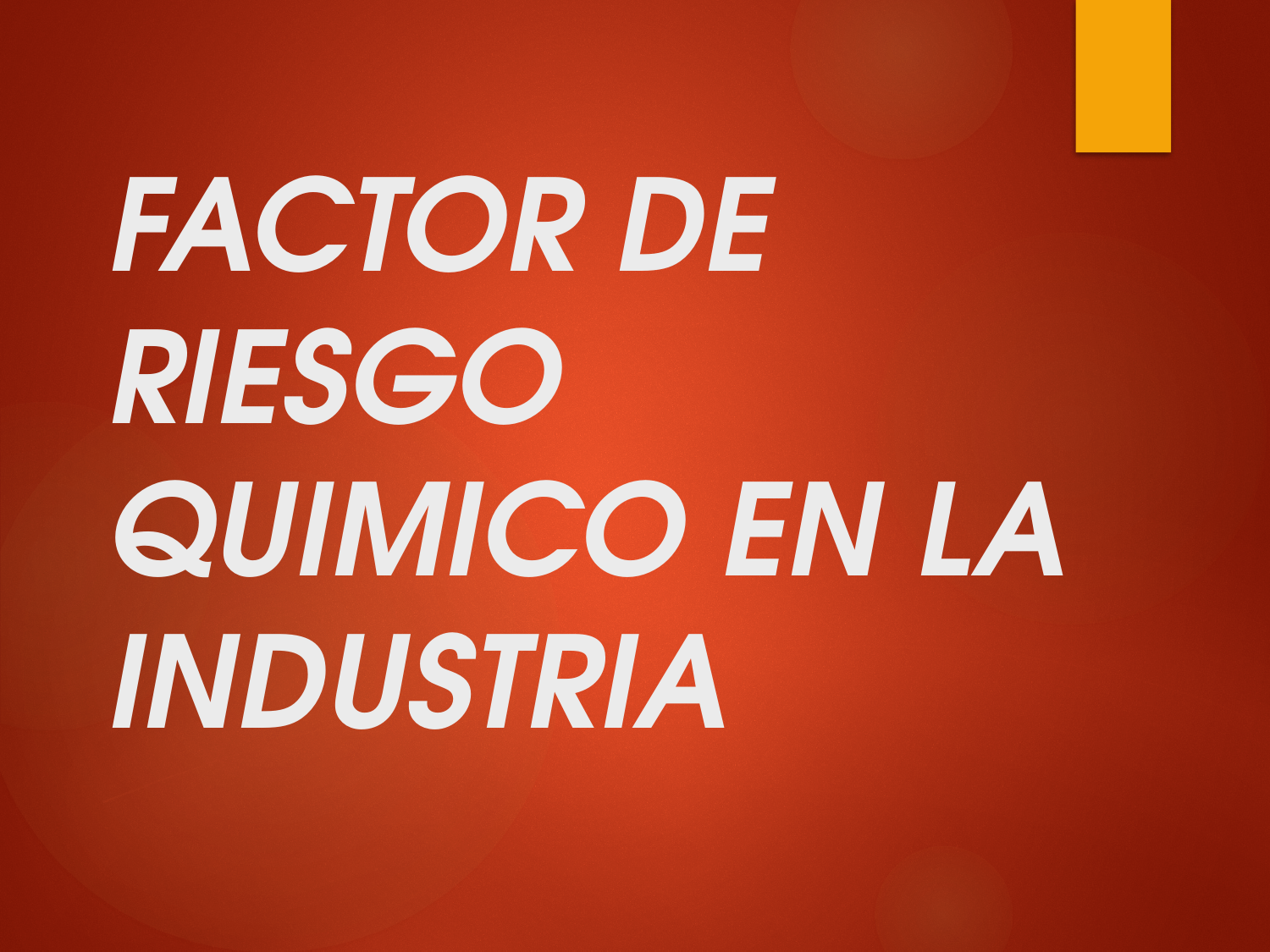

# FACTOR DE RIESGO QUIMICO EN LA INDUSTRIA